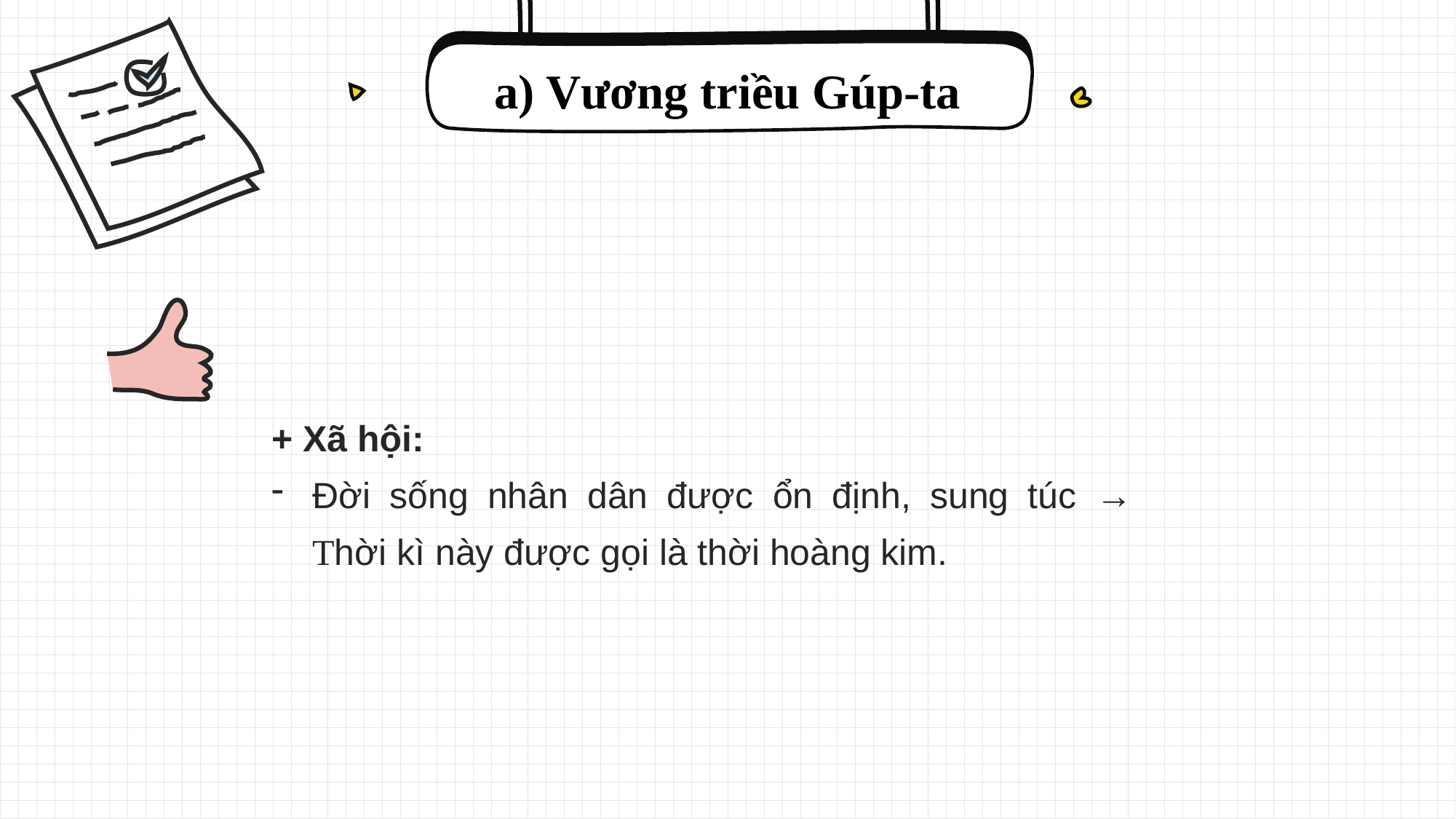

a) Vương triều Gúp-ta

+ Xã hội:
Đời sống nhân dân được ổn định, sung túc → Thời kì này được gọi là thời hoàng kim.